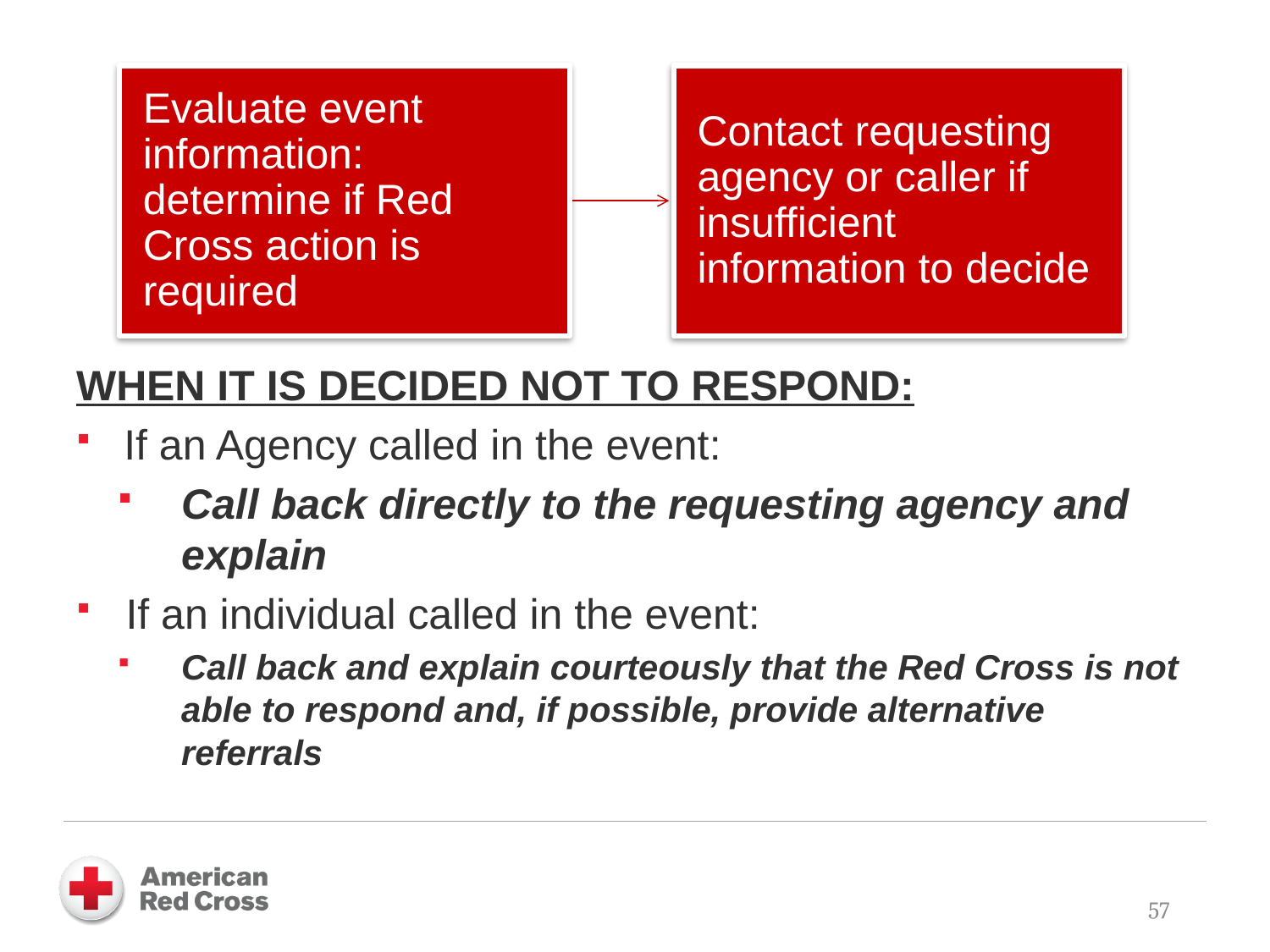

Evaluate event information: determine if Red Cross action is required
Contact requesting agency or caller if insufficient information to decide

WHEN IT IS DECIDED NOT TO RESPOND:
If an Agency called in the event:
Call back directly to the requesting agency and explain
If an individual called in the event:
Call back and explain courteously that the Red Cross is not able to respond and, if possible, provide alternative referrals
57